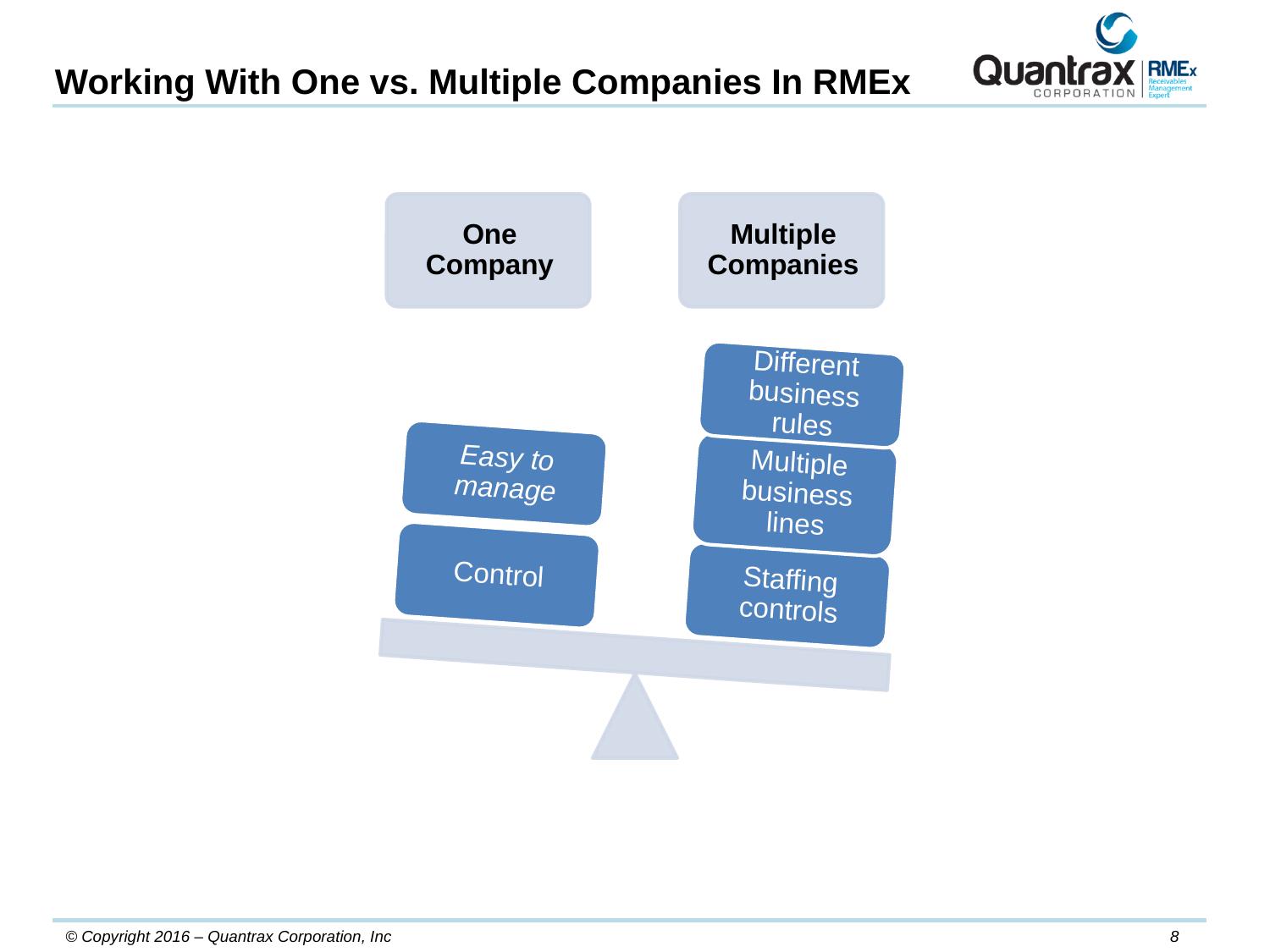

Working With One vs. Multiple Companies In RMEx
One Company
Multiple Companies
Staffing controls
Multiple business lines
Different business rules
Control
Easy to manage